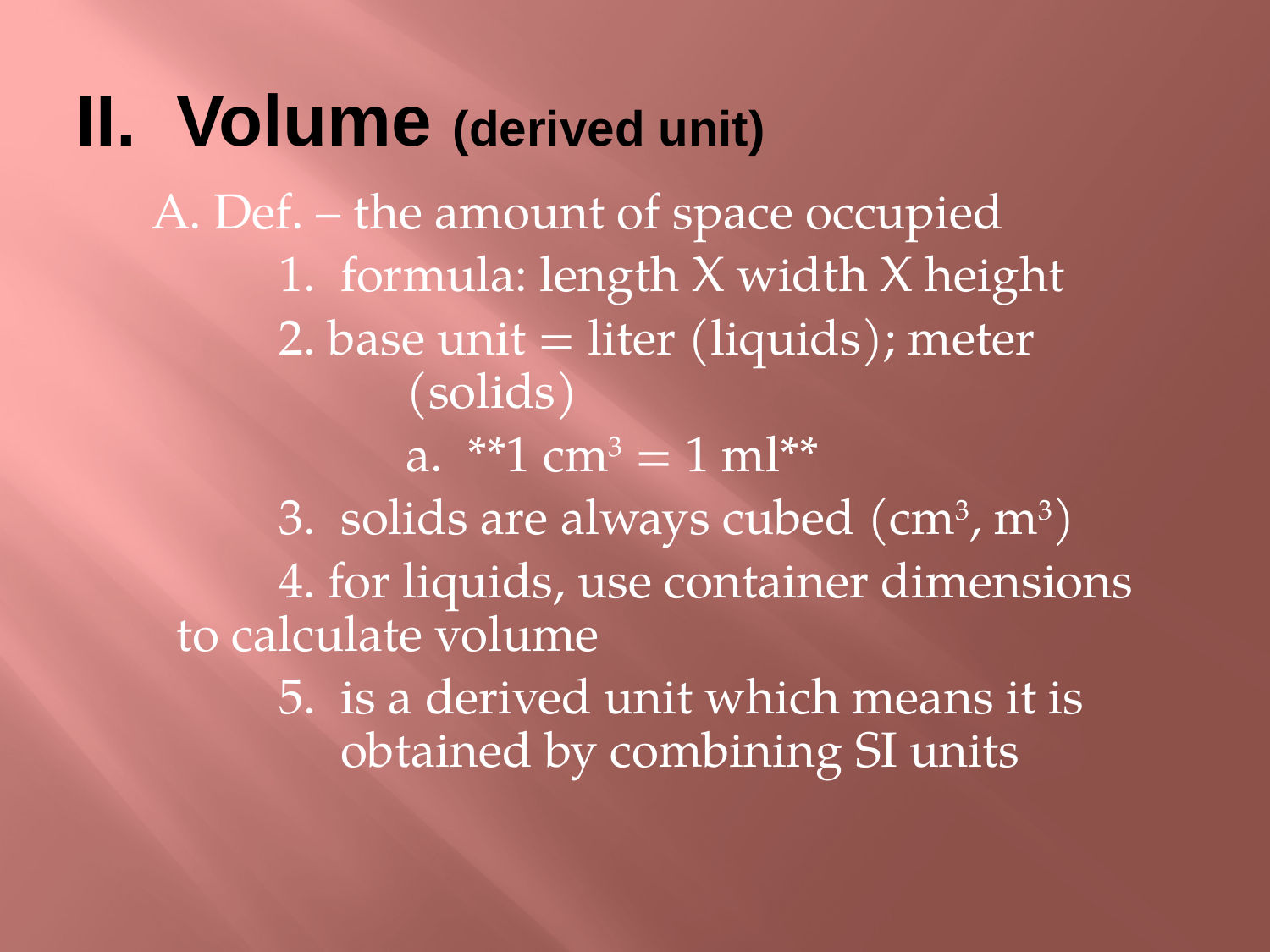

# II.  Volume (derived unit)
	A. Def. – the amount of space occupied
		1.  formula: length X width X height
		2. base unit = liter (liquids); meter 		     	(solids)
			a.  **1 cm3 = 1 ml**
		3.  solids are always cubed (cm3, m3)
		4. for liquids, use container dimensions  	     to calculate volume
		5.  is a derived unit which means it is       	     obtained by combining SI units